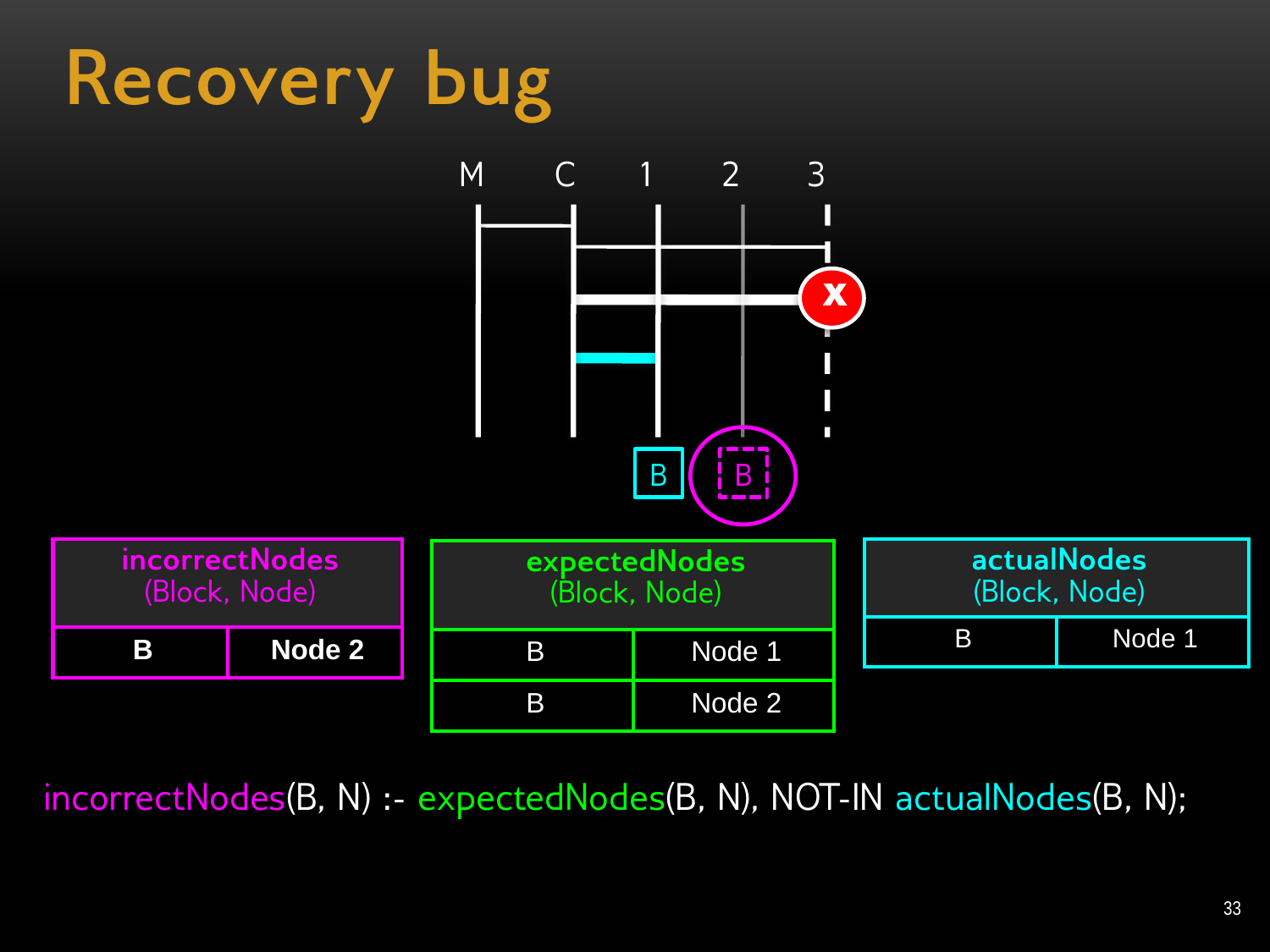

# Recovery bug
M
C
1
2
3

X

B
B
| incorrectNodes (Block, Node) |  |
| --- | --- |
| B | Node 2 |
| actualNodes (Block, Node) |  |
| --- | --- |
| B | Node 1 |
| expectedNodes (Block, Node) |  |
| --- | --- |
| B | Node 1 |
| B | Node 2 |
incorrectNodes(B, N) :- expectedNodes(B, N), NOT-IN actualNodes(B, N);
33